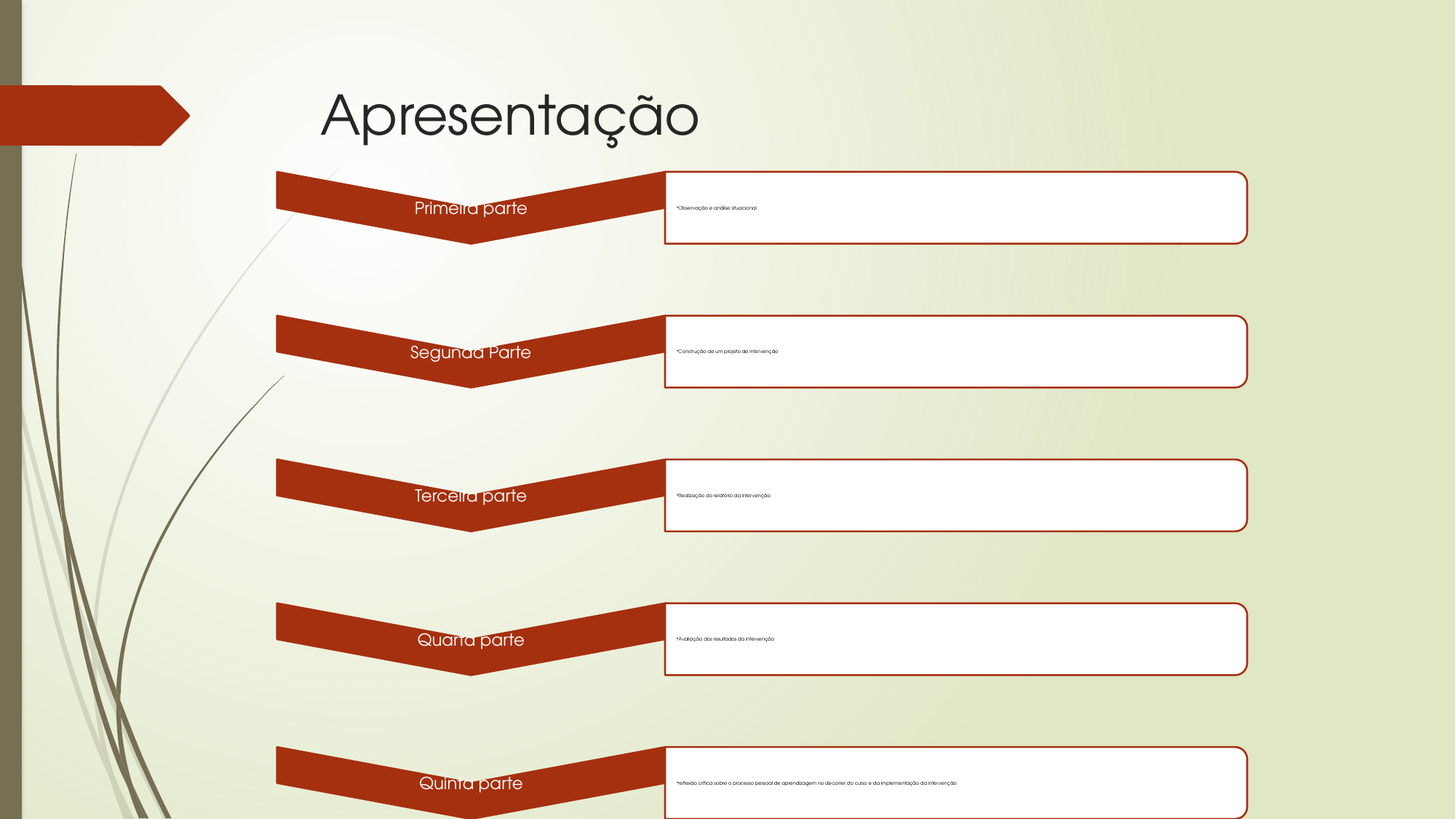

# Apresentação
Primeira parte
Observação e análise situacional
Segunda Parte
Construção de um projeto de intervenção
Terceira parte
Realização do relatório da intervenção
Quarta parte
Quinta parte
Avaliação dos resultados da intervenção
reflexão crítica sobre o processo pessoal de aprendizagem no decorrer do curso e da implementação da intervenção